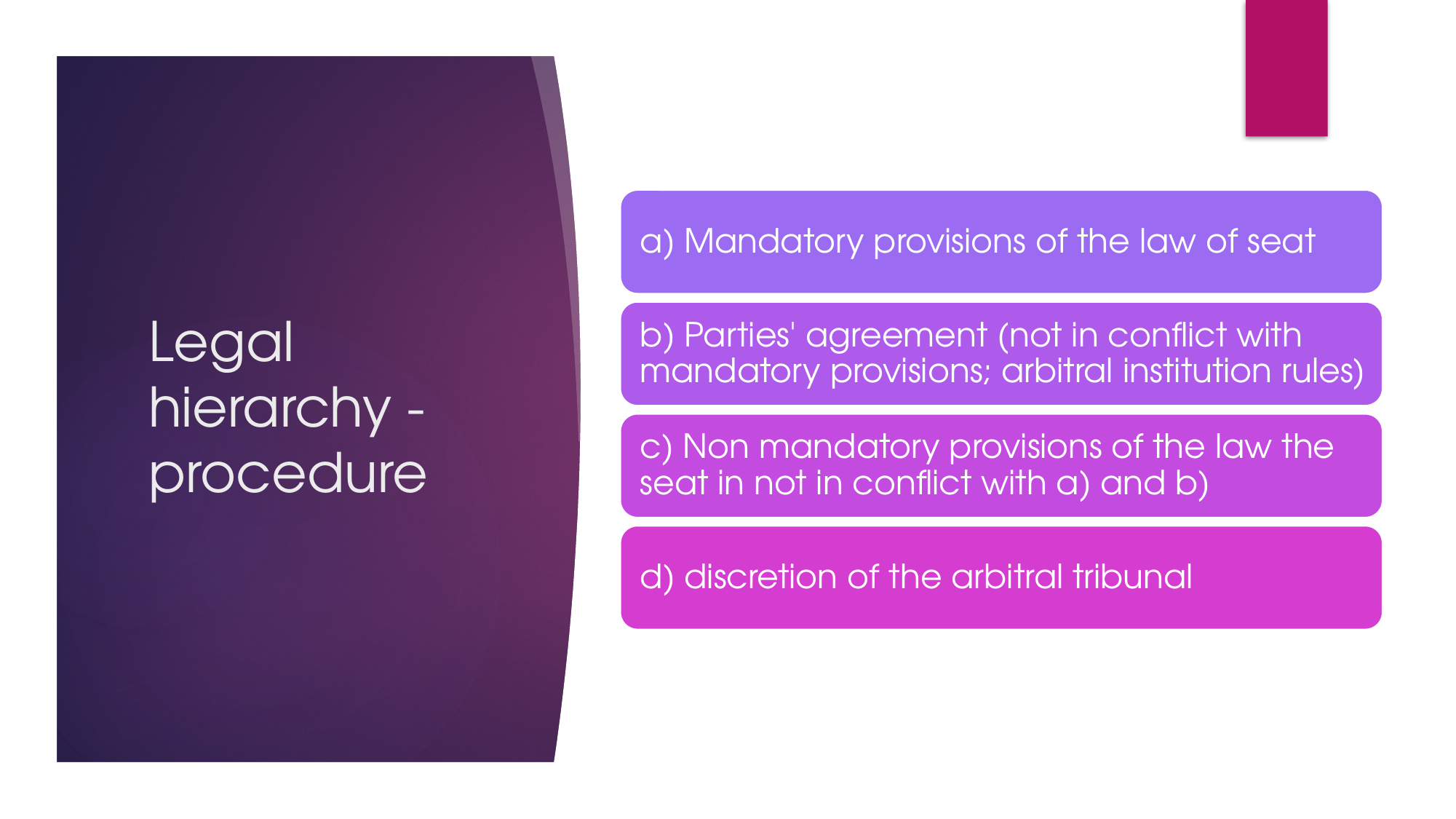

a) Mandatory provisions of the law of seat
b) Parties' agreement (not in conflict with mandatory provisions; arbitral institution rules)
c) Non mandatory provisions of the law the seat in not in conflict with a) and b)
d) discretion of the arbitral tribunal
Legal hierarchy - procedure
22/11/17